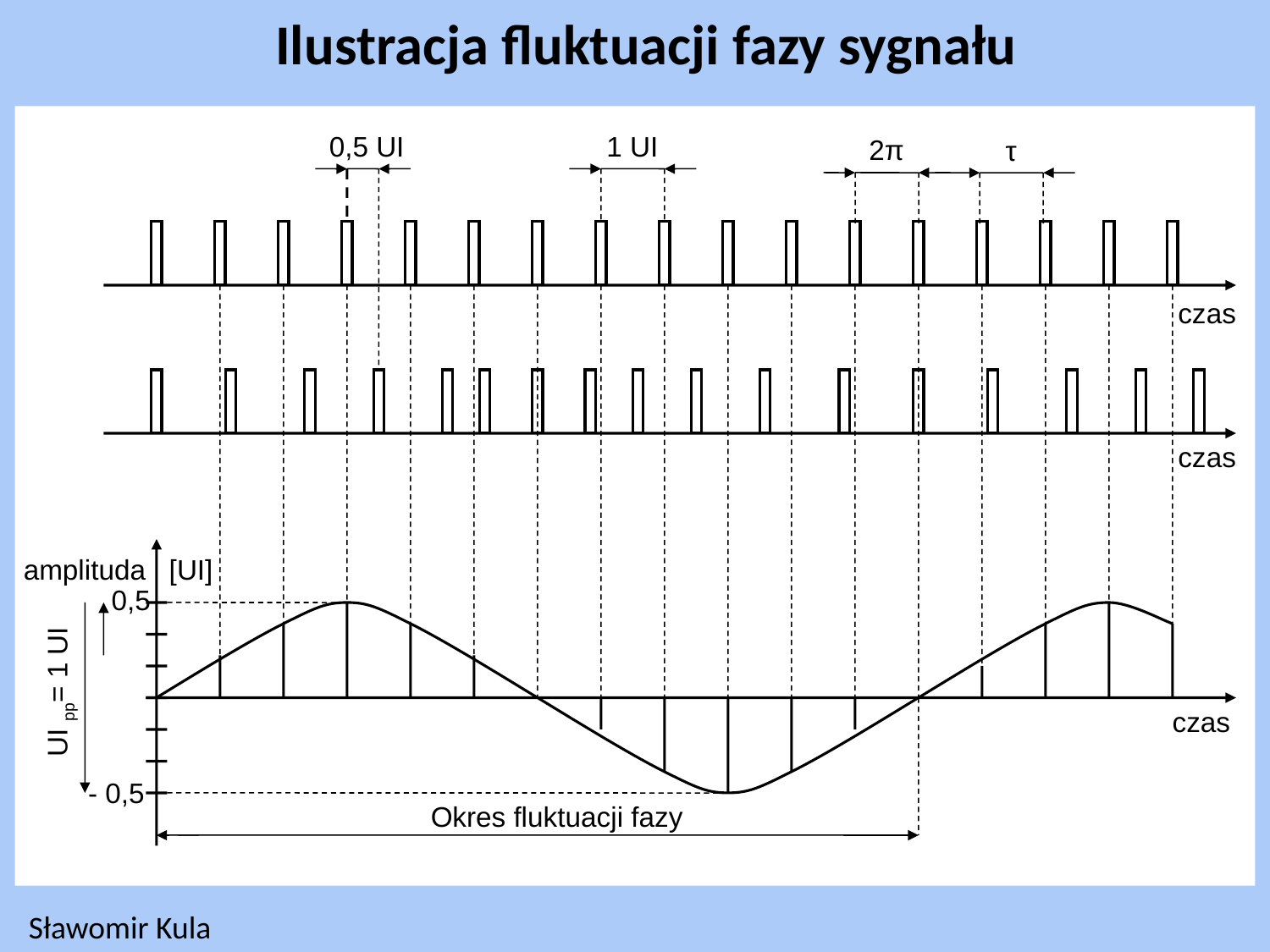

Ilustracja fluktuacji fazy sygnału

0,5 UI
1 UI
2π
τ

czas

czas

amplituda   [UI]
0,5

UI pp= 1 UI

czas

- 0,5
Okres fluktuacji fazy

Sławomir Kula